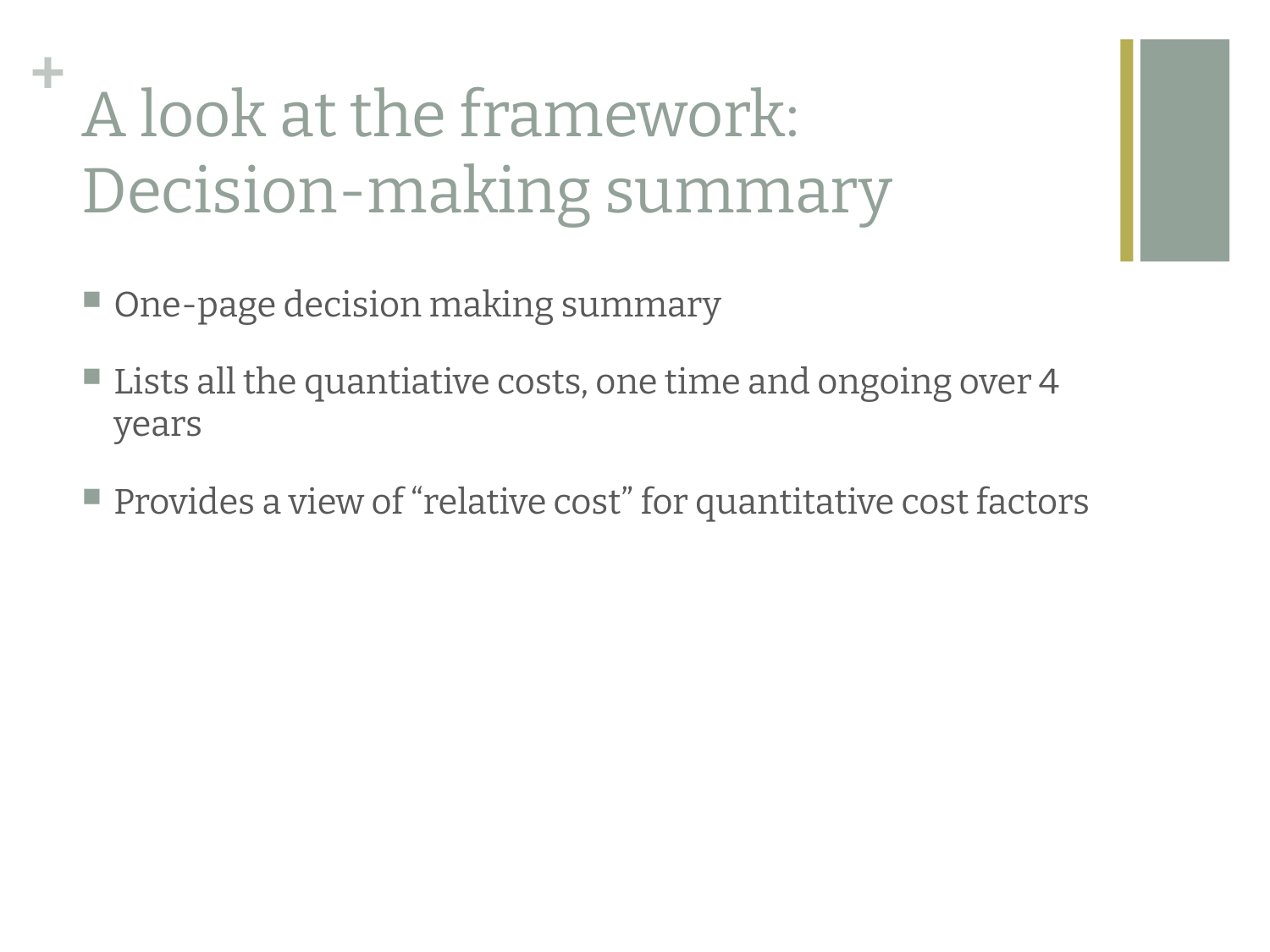

# A look at the framework: Decision-making summary
One-page decision making summary
Lists all the quantiative costs, one time and ongoing over 4 years
Provides a view of “relative cost” for quantitative cost factors